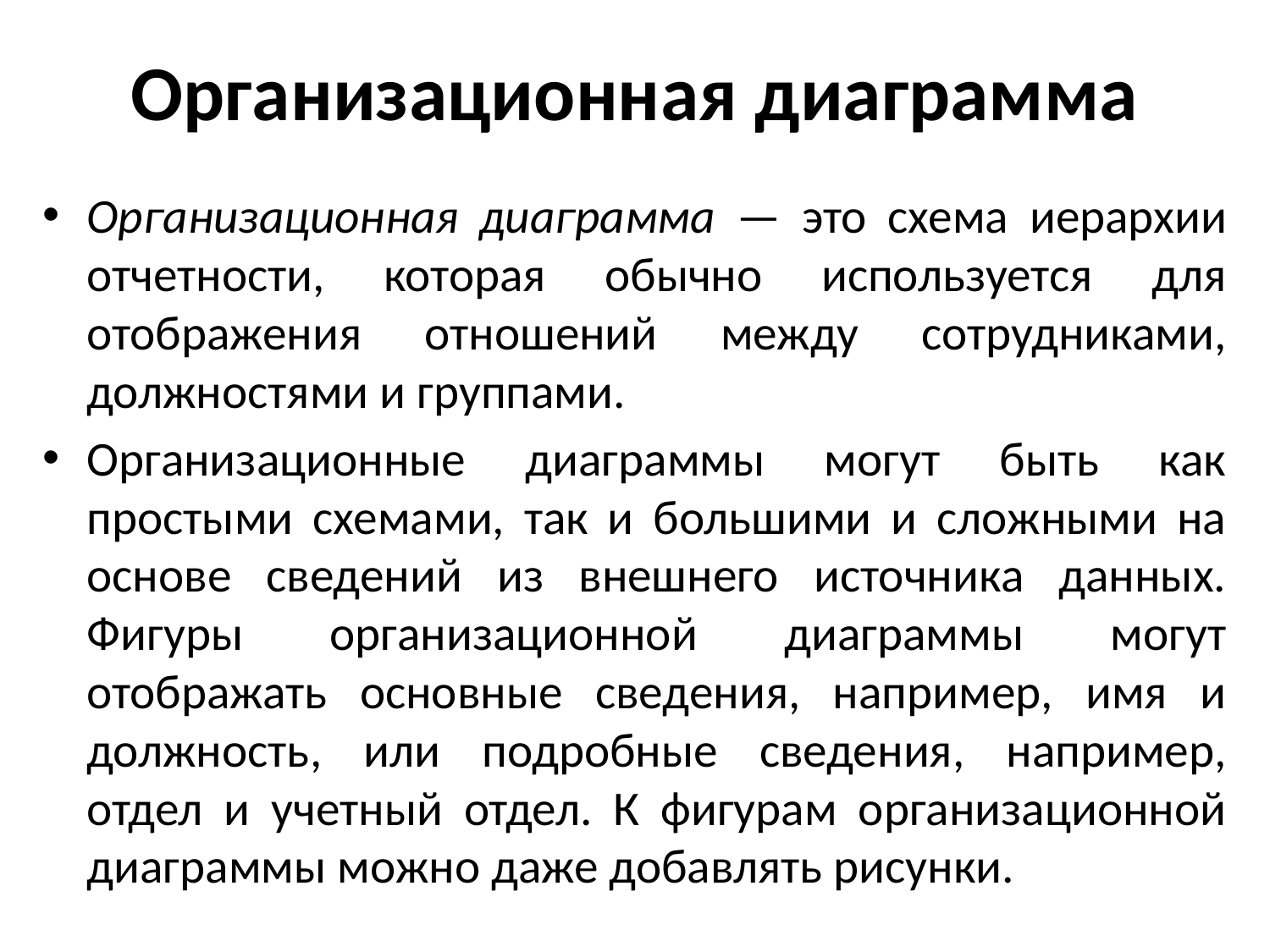

# Организационная диаграмма
Организационная диаграмма — это схема иерархии отчетности, которая обычно используется для отображения отношений между сотрудниками, должностями и группами.
Организационные диаграммы могут быть как простыми схемами, так и большими и сложными на основе сведений из внешнего источника данных. Фигуры организационной диаграммы могут отображать основные сведения, например, имя и должность, или подробные сведения, например, отдел и учетный отдел. К фигурам организационной диаграммы можно даже добавлять рисунки.